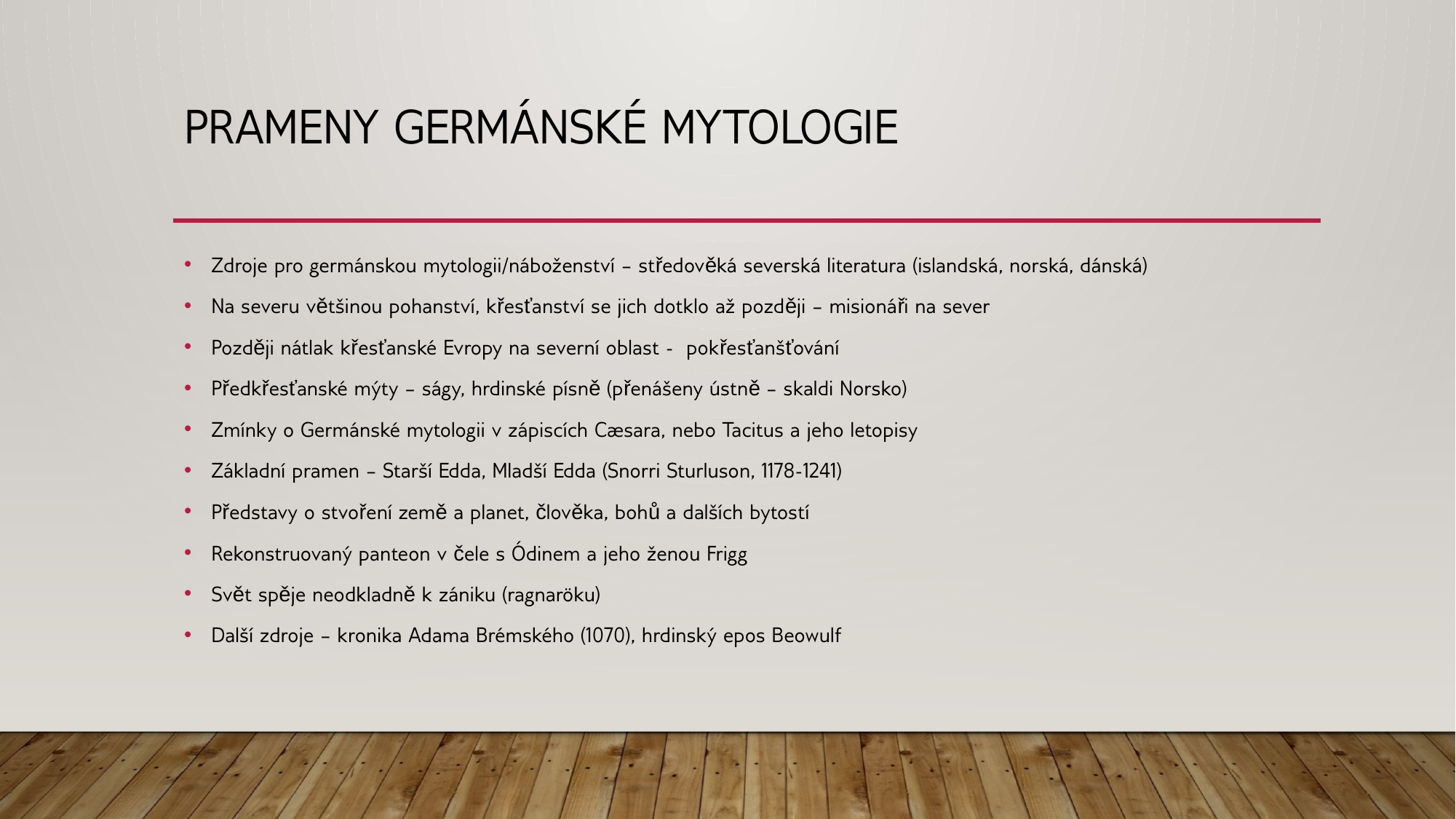

# Prameny Germánské mytologie
Zdroje pro germánskou mytologii/náboženství – středověká severská literatura (islandská, norská, dánská)
Na severu většinou pohanství, křesťanství se jich dotklo až později – misionáři na sever
Později nátlak křesťanské Evropy na severní oblast -  pokřesťanšťování
Předkřesťanské mýty – ságy, hrdinské písně (přenášeny ústně – skaldi Norsko)
Zmínky o Germánské mytologii v zápiscích Caesara, nebo Tacitus a jeho letopisy
Základní pramen – Starší Edda, Mladší Edda (Snorri Sturluson, 1178-1241)
Představy o stvoření země a planet, člověka, bohů a dalších bytostí
Rekonstruovaný panteon v čele s Ódinem a jeho ženou Frigg
Svět spěje neodkladně k zániku (ragnaröku)
Další zdroje – kronika Adama Brémského (1070), hrdinský epos Beowulf